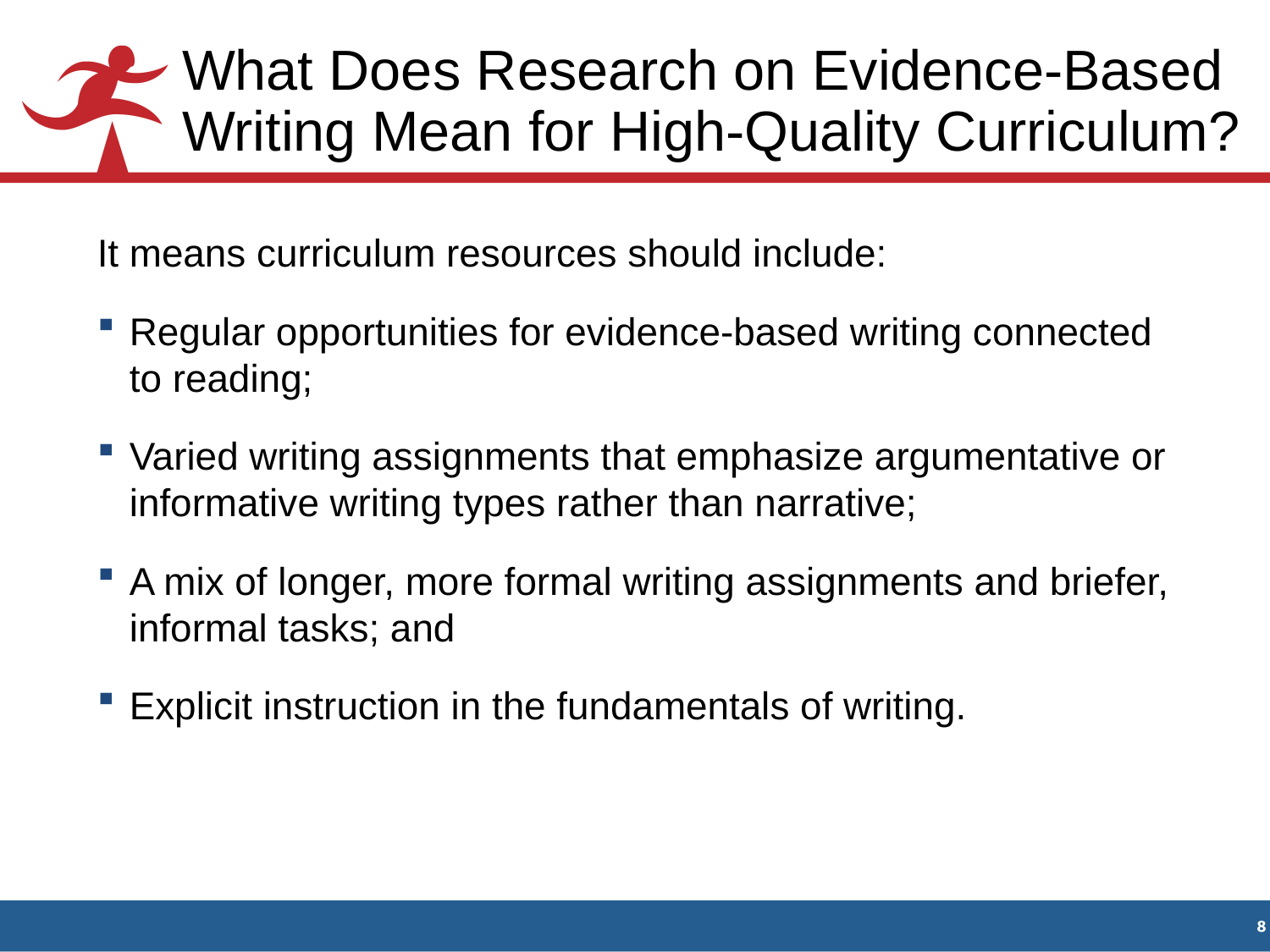

# What Does Research on Evidence-Based Writing Mean for High-Quality Curriculum?
It means curriculum resources should include:
Regular opportunities for evidence-based writing connected to reading;
Varied writing assignments that emphasize argumentative or informative writing types rather than narrative;
A mix of longer, more formal writing assignments and briefer, informal tasks; and
Explicit instruction in the fundamentals of writing.